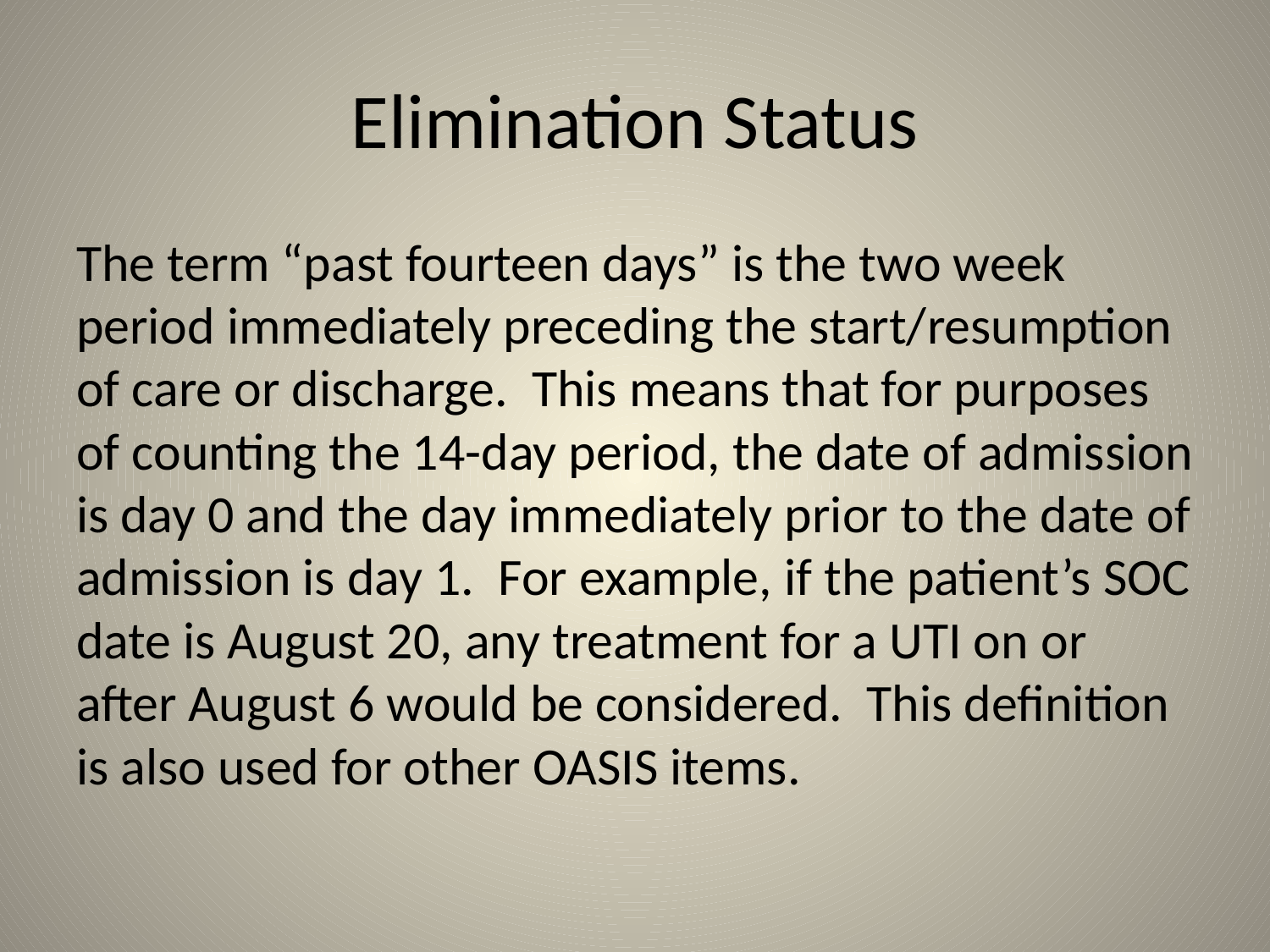

# Elimination Status
The term “past fourteen days” is the two week period immediately preceding the start/resumption of care or discharge.  This means that for purposes of counting the 14-day period, the date of admission is day 0 and the day immediately prior to the date of admission is day 1.  For example, if the patient’s SOC date is August 20, any treatment for a UTI on or after August 6 would be considered.  This definition is also used for other OASIS items.